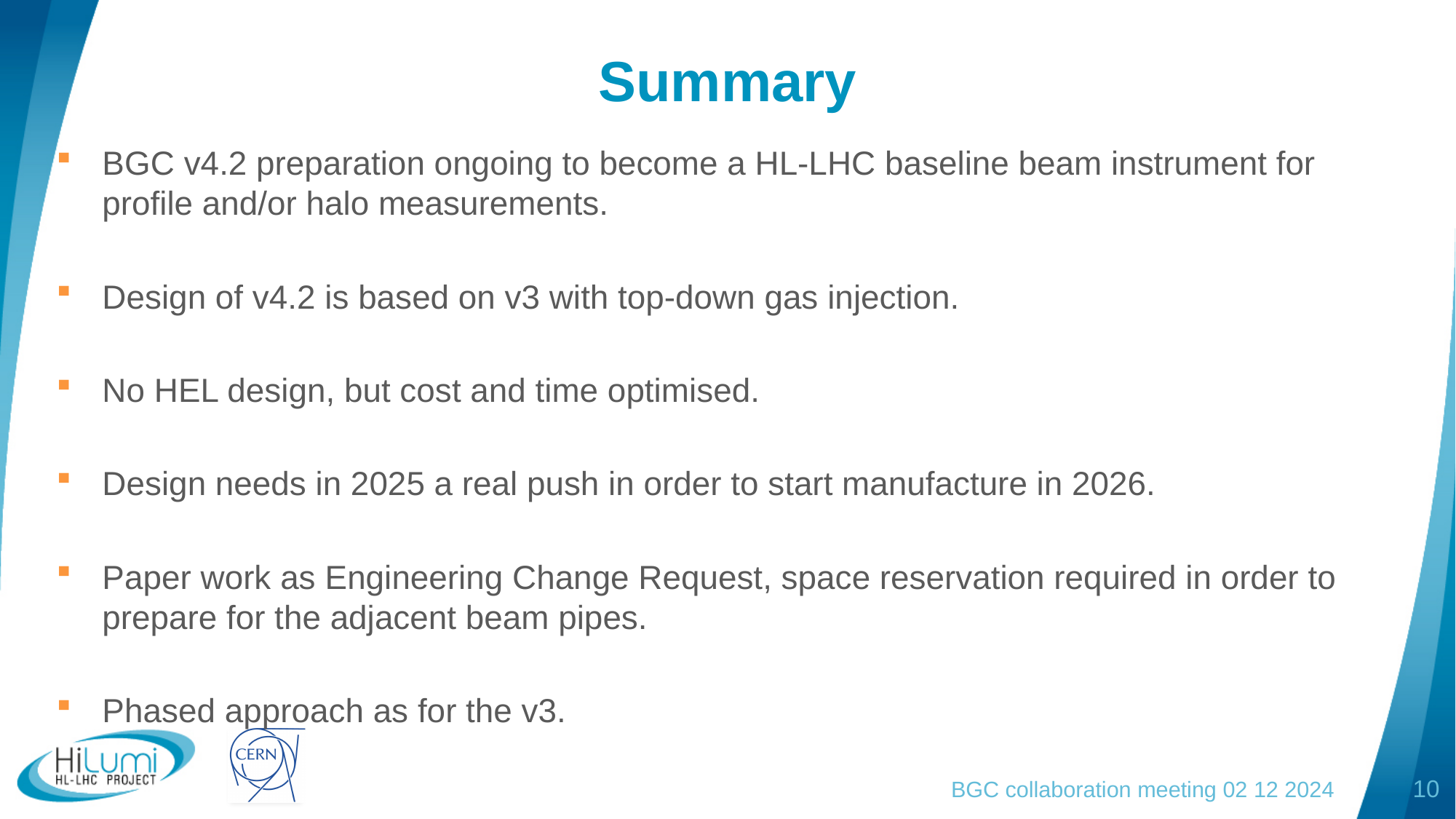

# Summary
BGC v4.2 preparation ongoing to become a HL-LHC baseline beam instrument for profile and/or halo measurements.

Design of v4.2 is based on v3 with top-down gas injection.

No HEL design, but cost and time optimised.

Design needs in 2025 a real push in order to start manufacture in 2026.

Paper work as Engineering Change Request, space reservation required in order to prepare for the adjacent beam pipes.

Phased approach as for the v3.
BGC collaboration meeting 02 12 2024
10